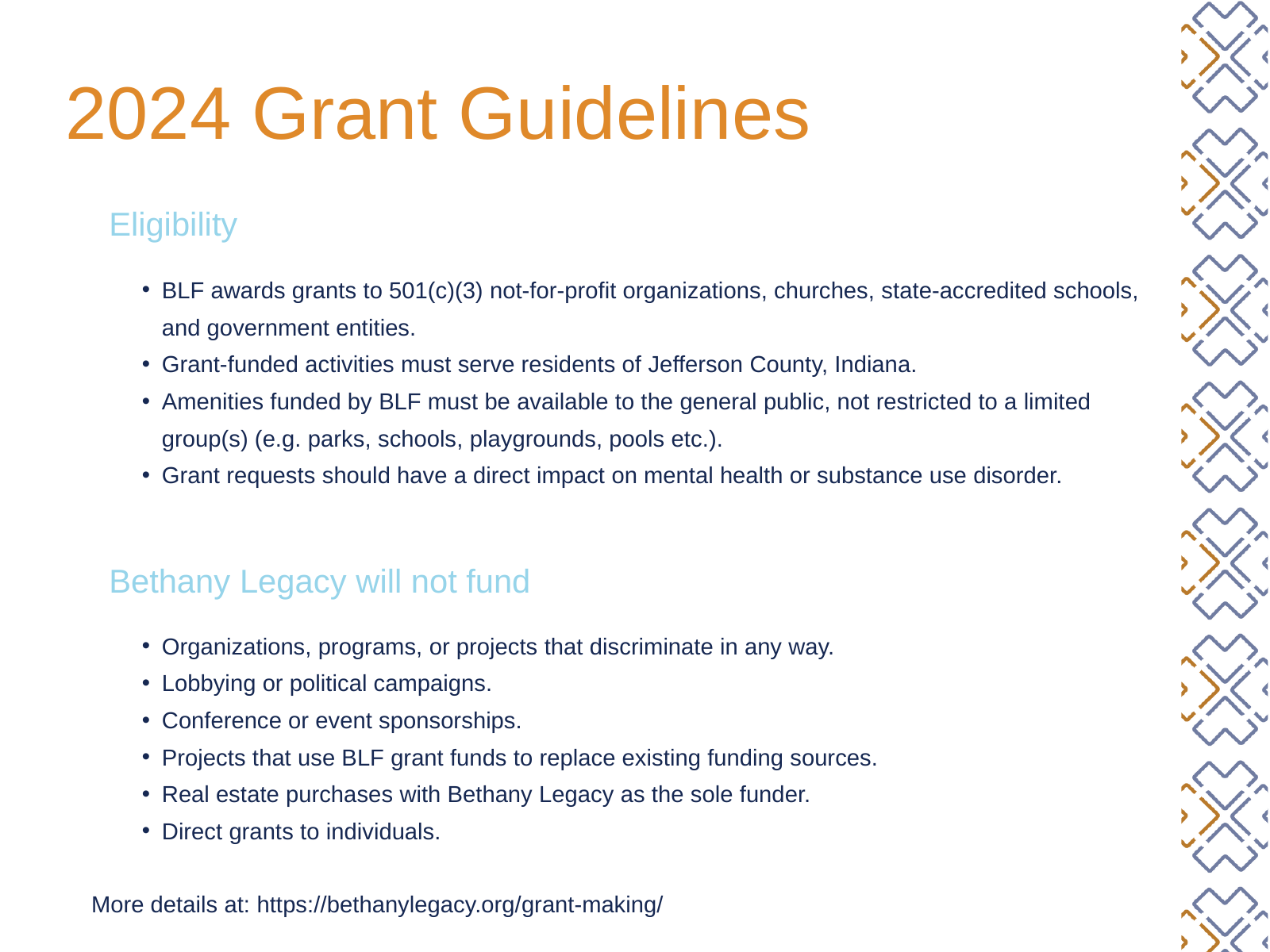

2024 Grant Guidelines
Eligibility
BLF awards grants to 501(c)(3) not-for-profit organizations, churches, state-accredited schools, and government entities.
Grant-funded activities must serve residents of Jefferson County, Indiana.
Amenities funded by BLF must be available to the general public, not restricted to a limited group(s) (e.g. parks, schools, playgrounds, pools etc.).
Grant requests should have a direct impact on mental health or substance use disorder.
Bethany Legacy will not fund
Organizations, programs, or projects that discriminate in any way.
Lobbying or political campaigns.
Conference or event sponsorships.
Projects that use BLF grant funds to replace existing funding sources.
Real estate purchases with Bethany Legacy as the sole funder.
Direct grants to individuals.
More details at: https://bethanylegacy.org/grant-making/